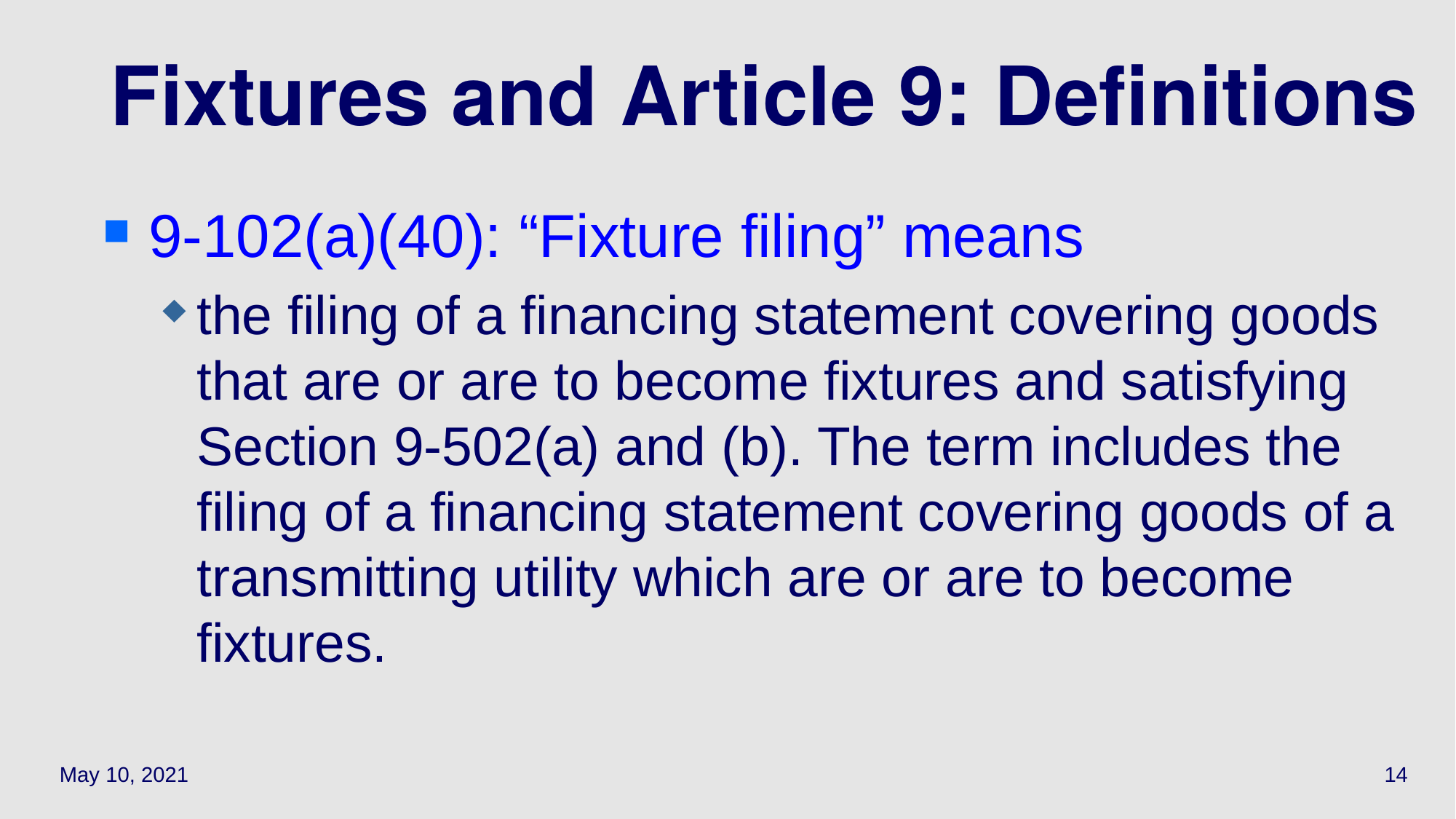

# Fixtures and Article 9: Definitions
9-102(a)(40): “Fixture filing” means
the filing of a financing statement covering goods that are or are to become fixtures and satisfying Section 9-502(a) and (b). The term includes the filing of a financing statement covering goods of a transmitting utility which are or are to become fixtures.
May 10, 2021
14